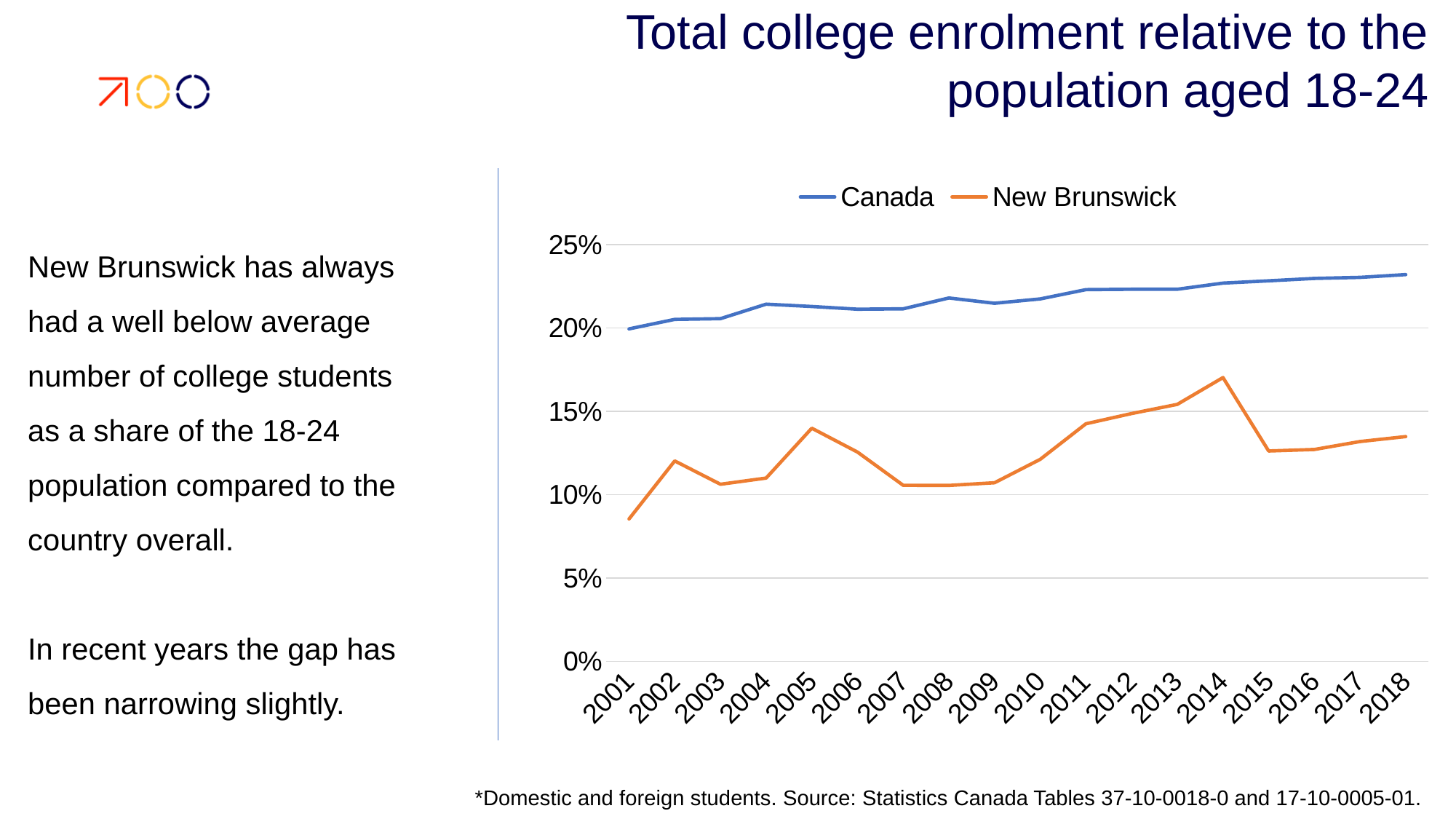

# Total college enrolment relative to the population aged 18-24

### Chart

| Category | Canada | New Brunswick |
|---|---|---|
| 2001 | 0.1993761971828129 | 0.08534267978548203 |
| 2002 | 0.20508597805657033 | 0.12016151884386511 |
| 2003 | 0.20551925759355333 | 0.10616487047516138 |
| 2004 | 0.21420885668897843 | 0.10987710644121924 |
| 2005 | 0.2128127606909678 | 0.13981311675836172 |
| 2006 | 0.2111952809049293 | 0.12546563571333166 |
| 2007 | 0.21143944111527602 | 0.1055471227400472 |
| 2008 | 0.21792567181965536 | 0.10545657183306474 |
| 2009 | 0.21476748379977614 | 0.1070655116404981 |
| 2010 | 0.2173525396424605 | 0.12111675583329587 |
| 2011 | 0.22293281314659671 | 0.1424613633640829 |
| 2012 | 0.22316247764982441 | 0.14860568625669907 |
| 2013 | 0.22316248112562634 | 0.15410069272637308 |
| 2014 | 0.22685093478184415 | 0.17020669992872417 |
| 2015 | 0.22821092306311686 | 0.1261455525606469 |
| 2016 | 0.2296590561595738 | 0.12704681019811306 |
| 2017 | 0.23028658056190093 | 0.13181395657658854 |
| 2018 | 0.2319615041412393 | 0.13478253616055788 |
New Brunswick has always had a well below average number of college students as a share of the 18-24 population compared to the country overall.

In recent years the gap has been narrowing slightly.
*Domestic and foreign students. Source: Statistics Canada Tables 37-10-0018-0 and 17-10-0005-01.